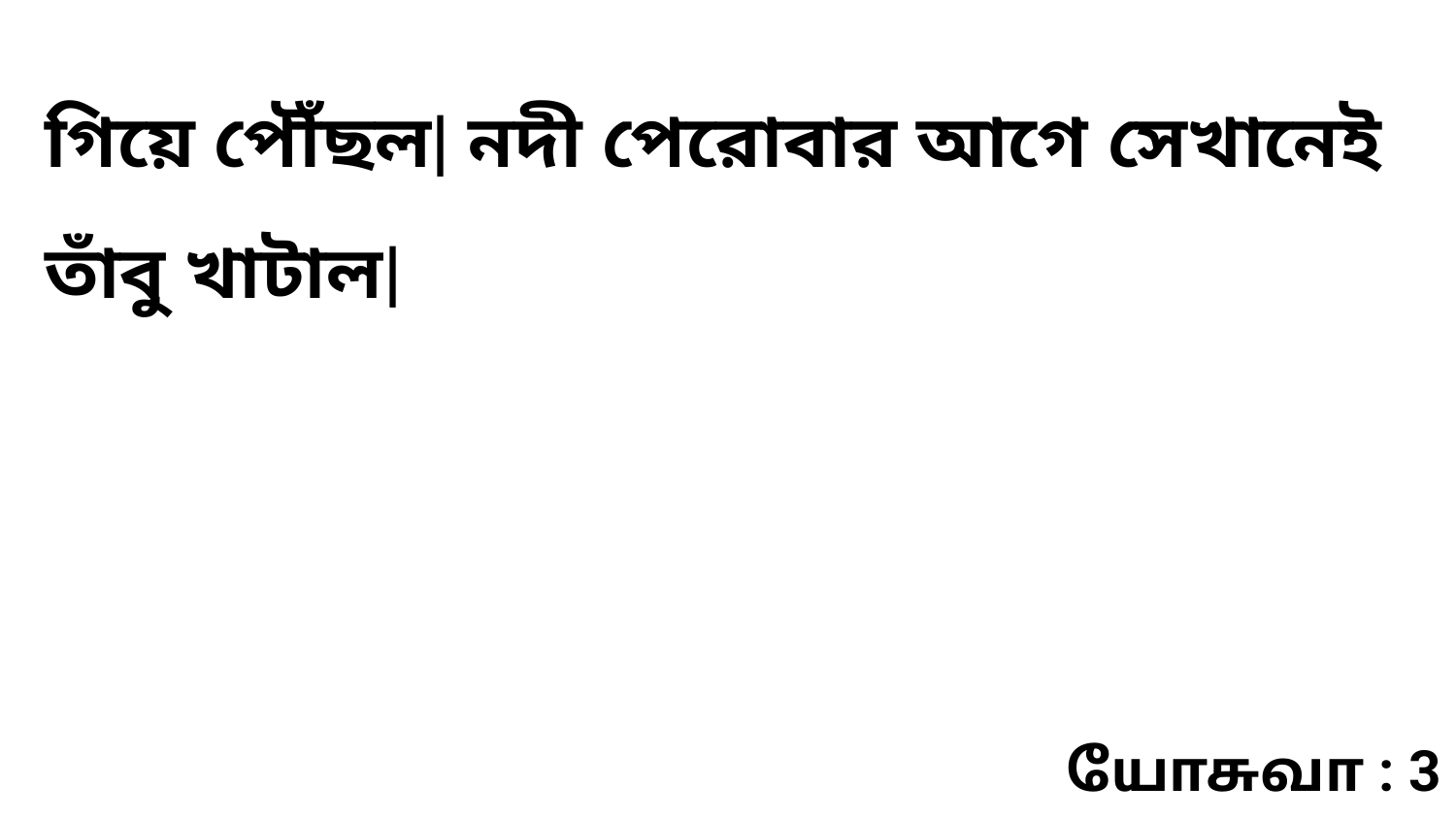

গিয়ে পৌঁছল| নদী পেরোবার আগে সেখানেই তাঁবু খাটাল|
யோசுவா : 3